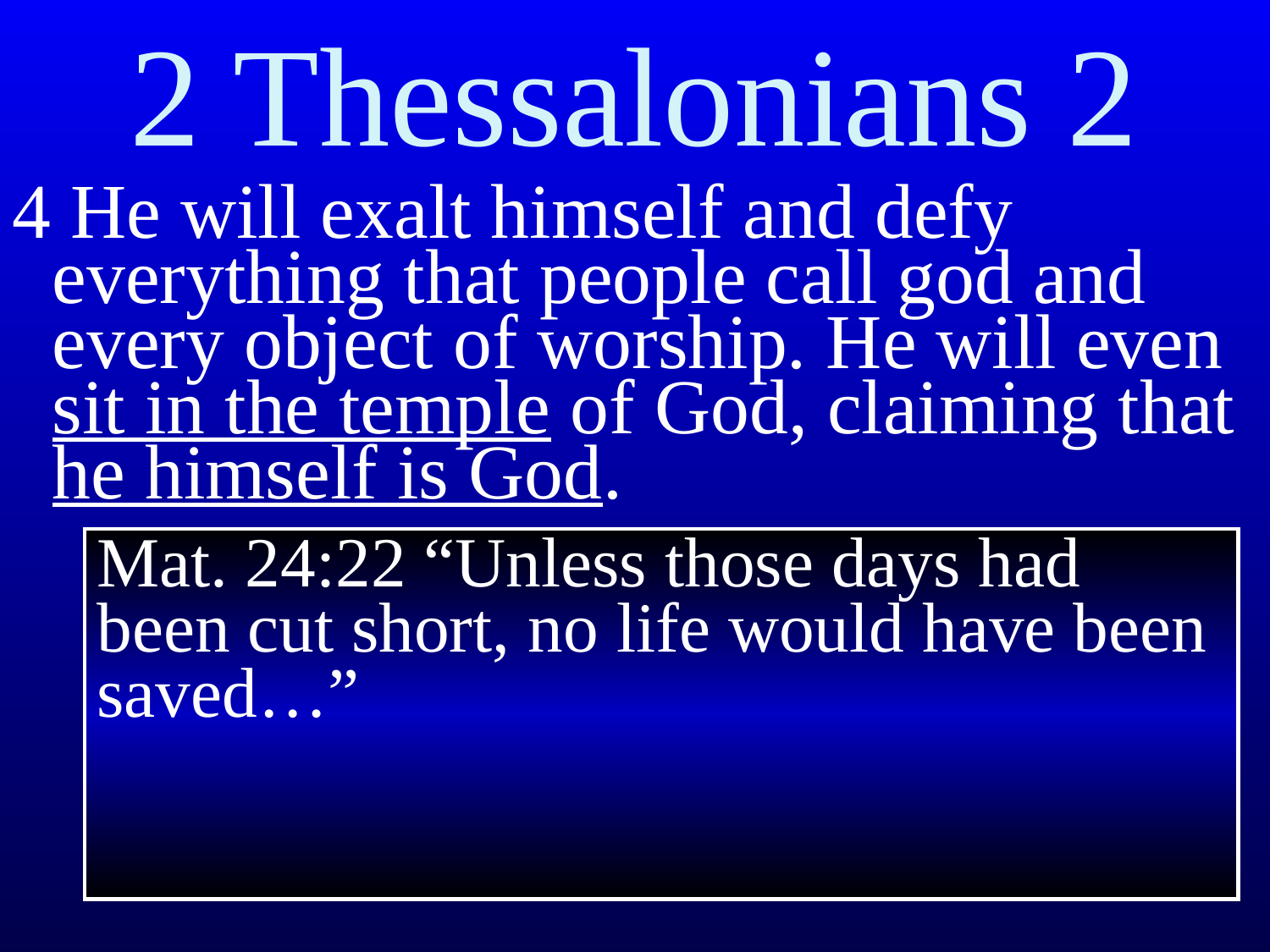

2 Thessalonians 2
4 He will exalt himself and defy everything that people call god and every object of worship. He will even sit in the temple of God, claiming that he himself is God.
Mat. 24:22 “Unless those days had been cut short, no ﻿﻿life would have been saved…”